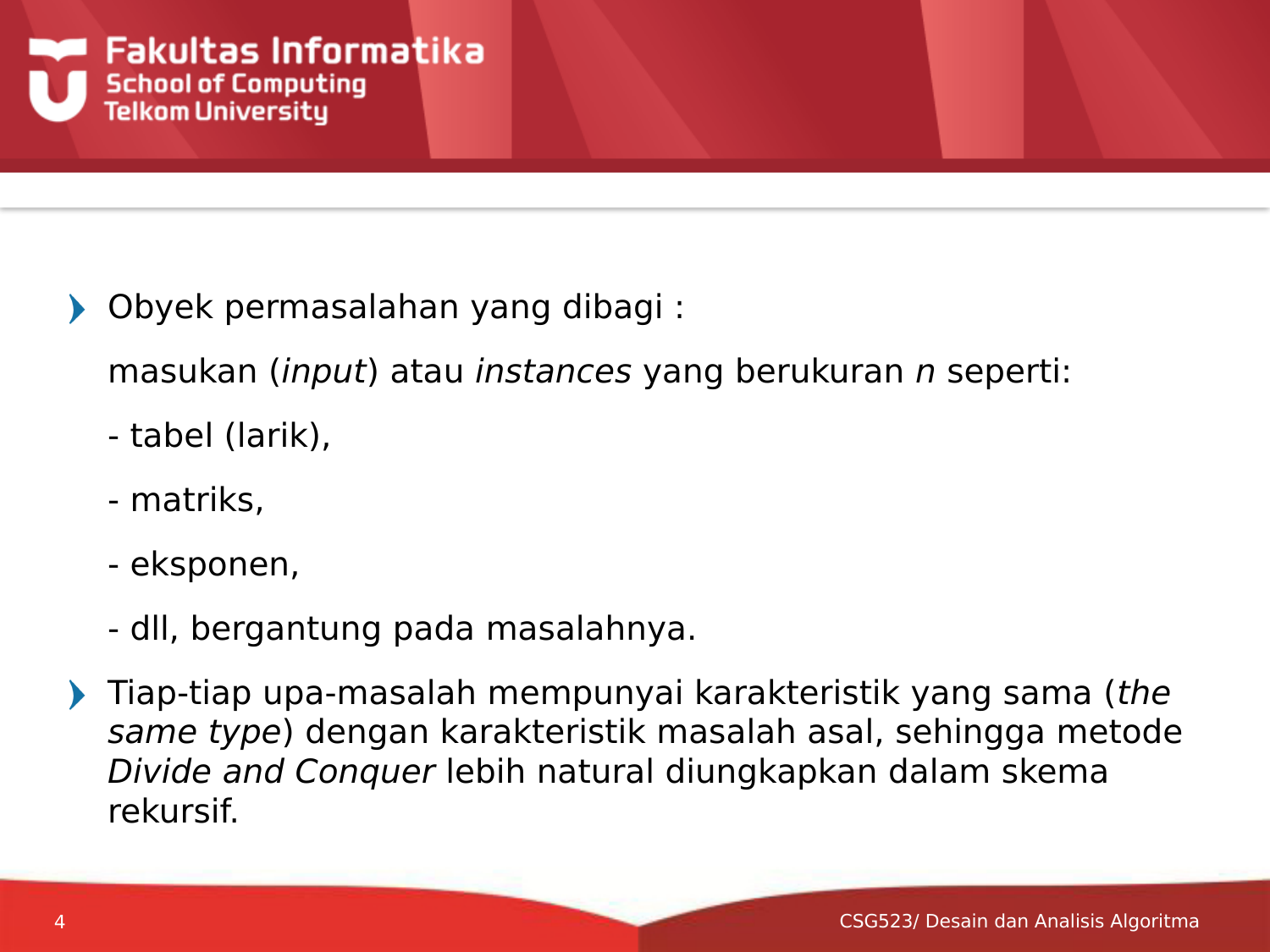

#
Obyek permasalahan yang dibagi :
	masukan (input) atau instances yang berukuran n seperti:
	- tabel (larik),
	- matriks,
	- eksponen,
	- dll, bergantung pada masalahnya.
Tiap-tiap upa-masalah mempunyai karakteristik yang sama (the same type) dengan karakteristik masalah asal, sehingga metode Divide and Conquer lebih natural diungkapkan dalam skema rekursif.
CSG523/ Desain dan Analisis Algoritma
4